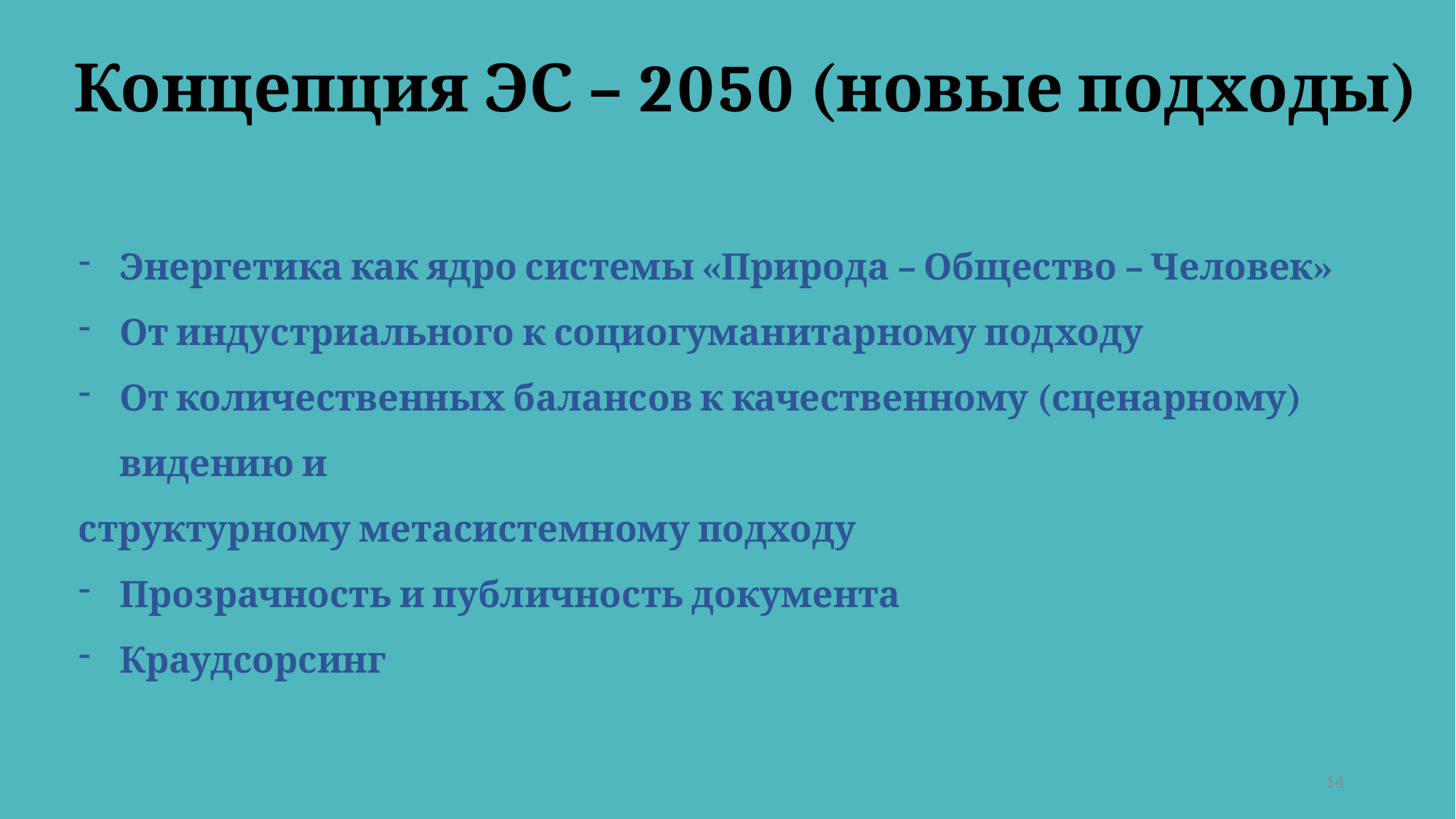

Концепция ЭС – 2050 (новые подходы)
Энергетика как ядро системы «Природа – Общество – Человек»
От индустриального к социогуманитарному подходу
От количественных балансов к качественному (сценарному) видению и
структурному метасистемному подходу
Прозрачность и публичность документа
Краудсорсинг

14